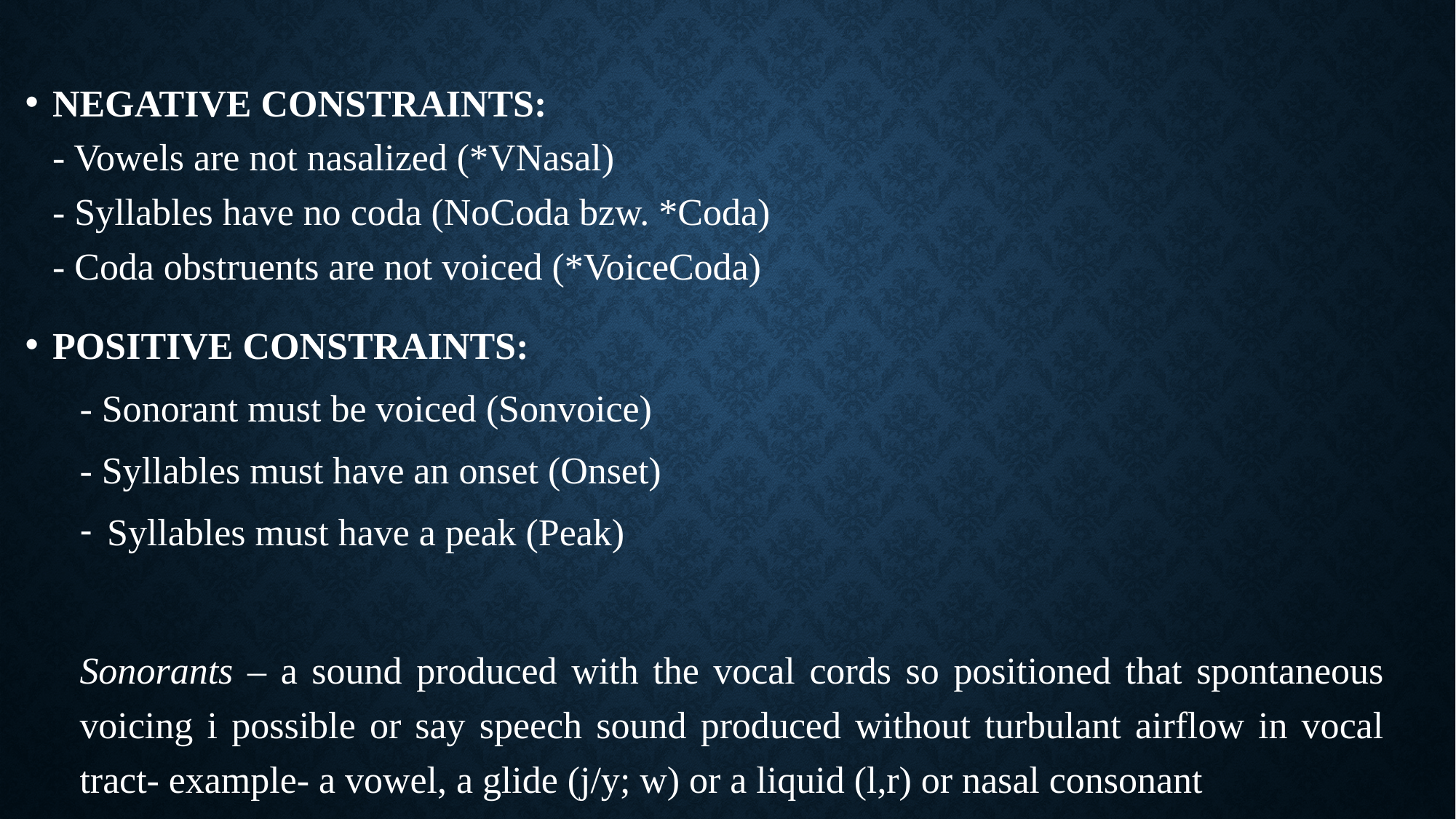

NEGATIVE CONSTRAINTS:
- Vowels are not nasalized (*VNasal)
- Syllables have no coda (NoCoda bzw. *Coda)
- Coda obstruents are not voiced (*VoiceCoda)
POSITIVE CONSTRAINTS:
- Sonorant must be voiced (Sonvoice)
- Syllables must have an onset (Onset)
Syllables must have a peak (Peak)

Sonorants – a sound produced with the vocal cords so positioned that spontaneous voicing i possible or say speech sound produced without turbulant airflow in vocal tract- example- a vowel, a glide (j/y; w) or a liquid (l,r) or nasal consonant